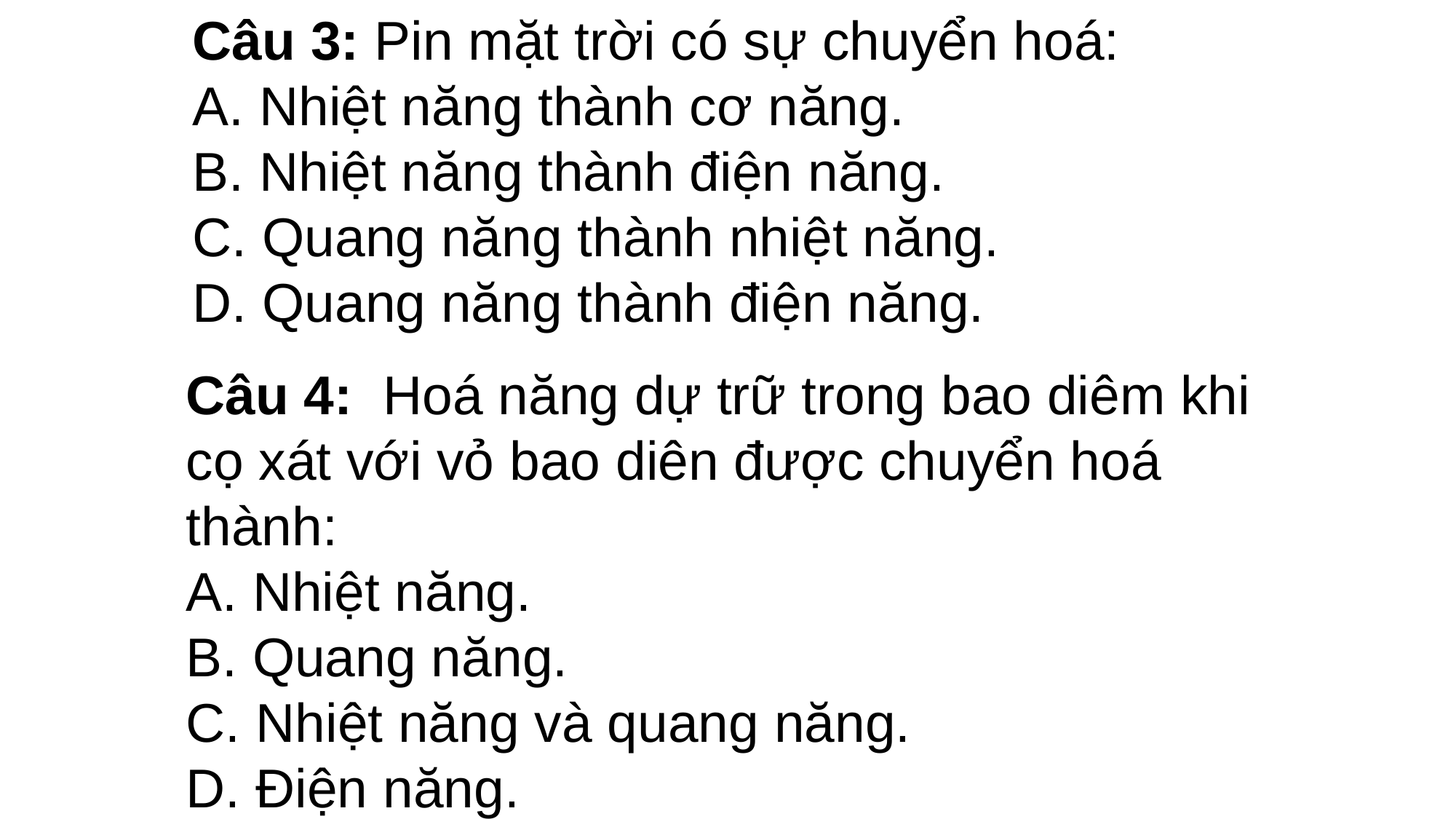

Câu 3: Pin mặt trời có sự chuyển hoá:
A. Nhiệt năng thành cơ năng.
B. Nhiệt năng thành điện năng.
C. Quang năng thành nhiệt năng.
D. Quang năng thành điện năng.
Câu 4:  Hoá năng dự trữ trong bao diêm khi cọ xát với vỏ bao diên được chuyển hoá thành:
A. Nhiệt năng.
B. Quang năng.
C. Nhiệt năng và quang năng.
D. Điện năng.